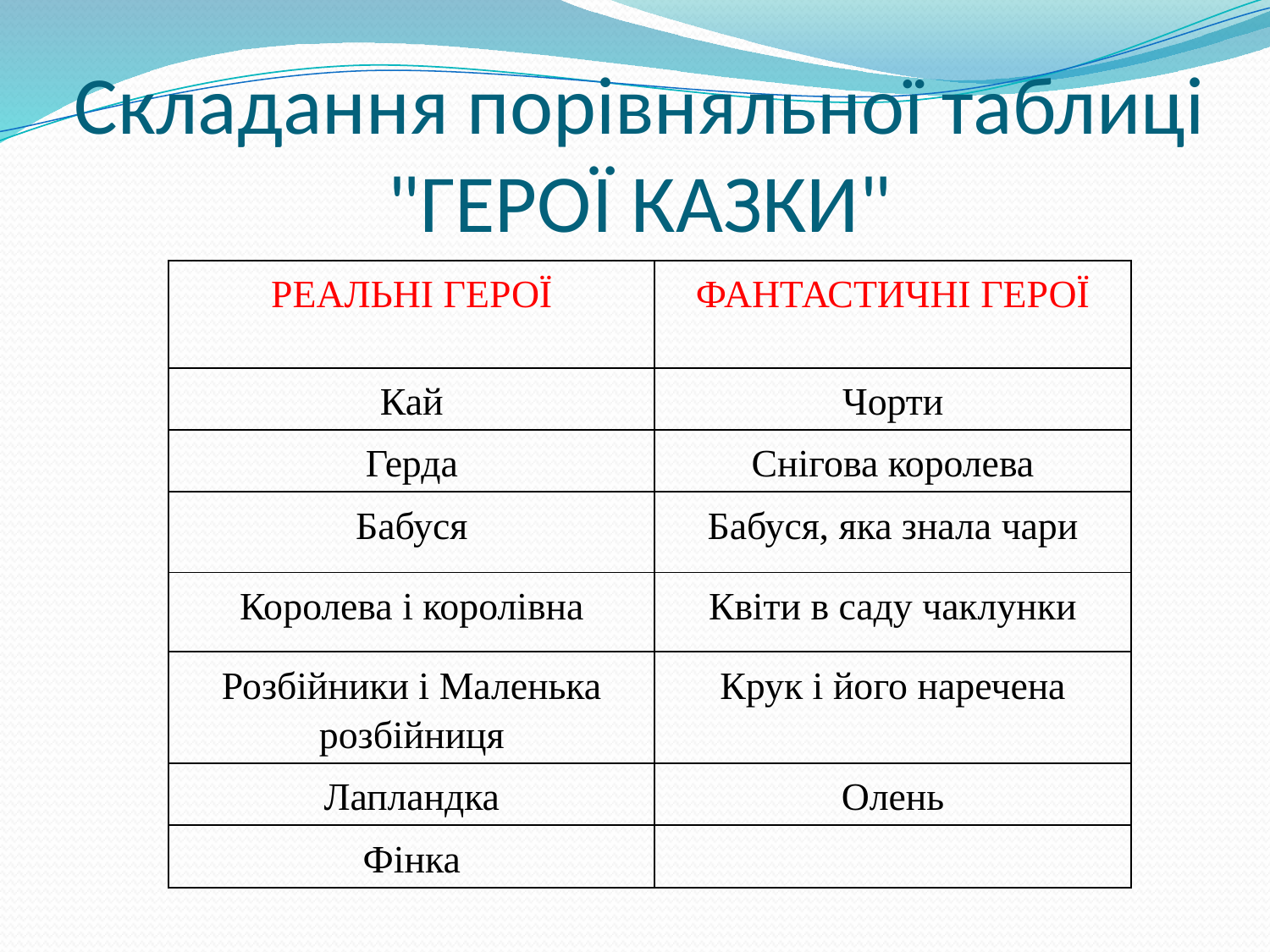

# Складання порівняльної таблиці "ГЕРОЇ КАЗКИ"
| РЕАЛЬНІ ГЕРОЇ | ФАНТАСТИЧНІ ГЕРОЇ |
| --- | --- |
| Кай | Чорти |
| Герда | Снігова королева |
| Бабуся | Бабуся, яка знала чари |
| Королева і королівна | Квіти в саду чаклунки |
| Розбійники і Маленька розбійниця | Крук і його наречена |
| Лапландка | Олень |
| Фінка |  |